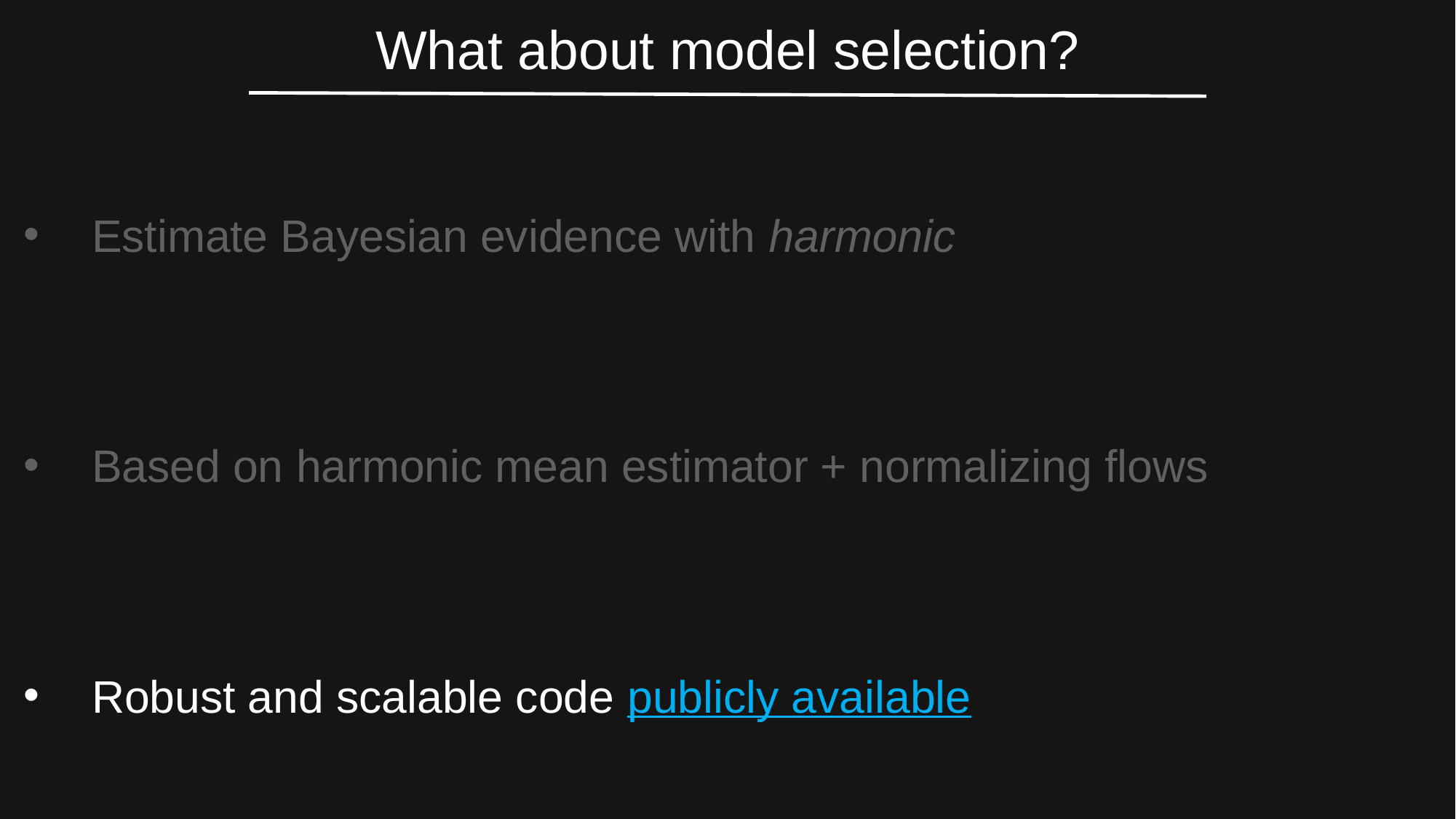

What about model selection?

Estimate Bayesian evidence with harmonic

Based on harmonic mean estimator + normalizing flows

Robust and scalable code publicly available